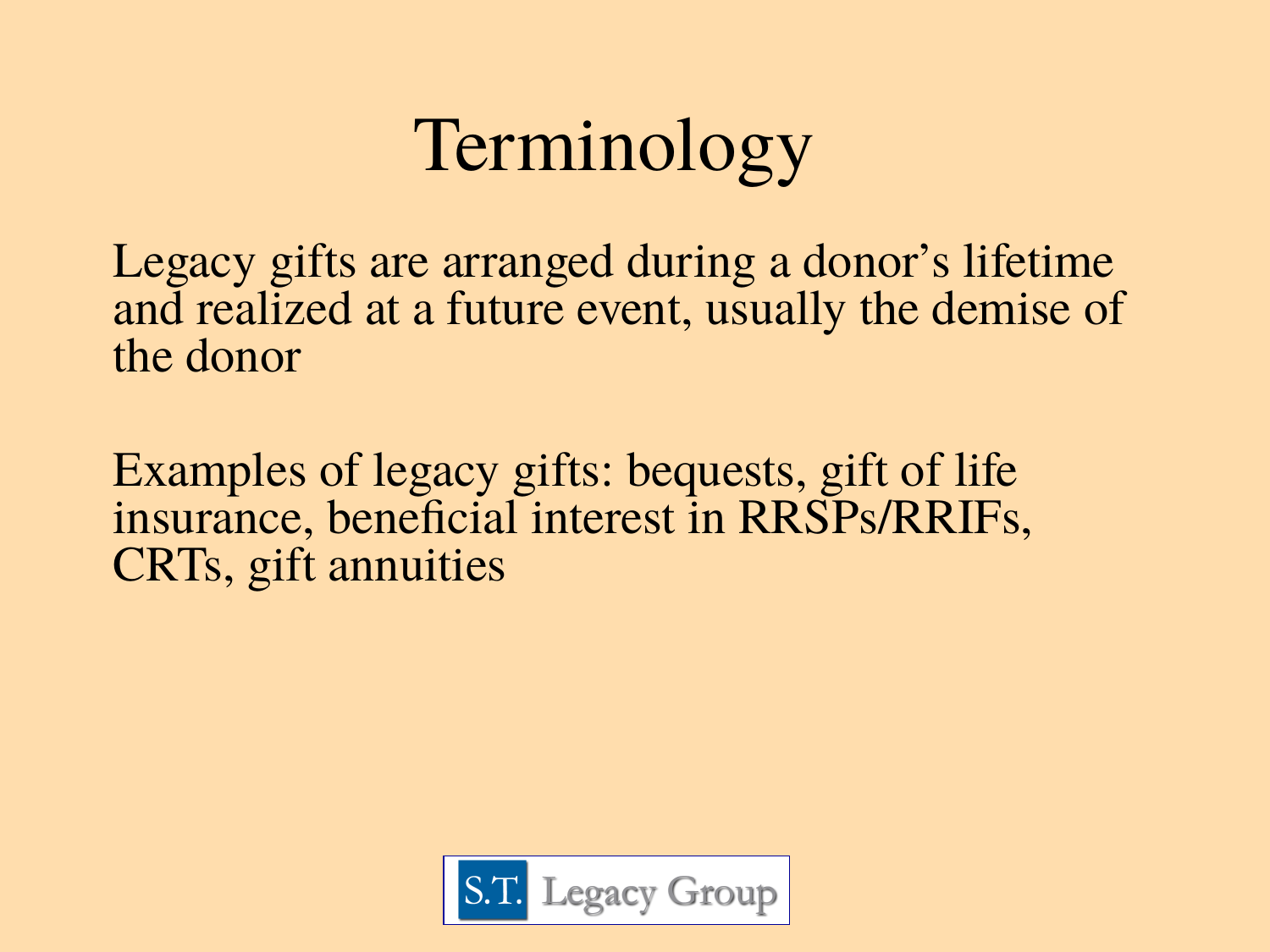

Terminology
Legacy gifts are arranged during a donor’s lifetime and realized at a future event, usually the demise of the donor

Examples of legacy gifts: bequests, gift of life insurance, beneficial interest in RRSPs/RRIFs, CRTs, gift annuities